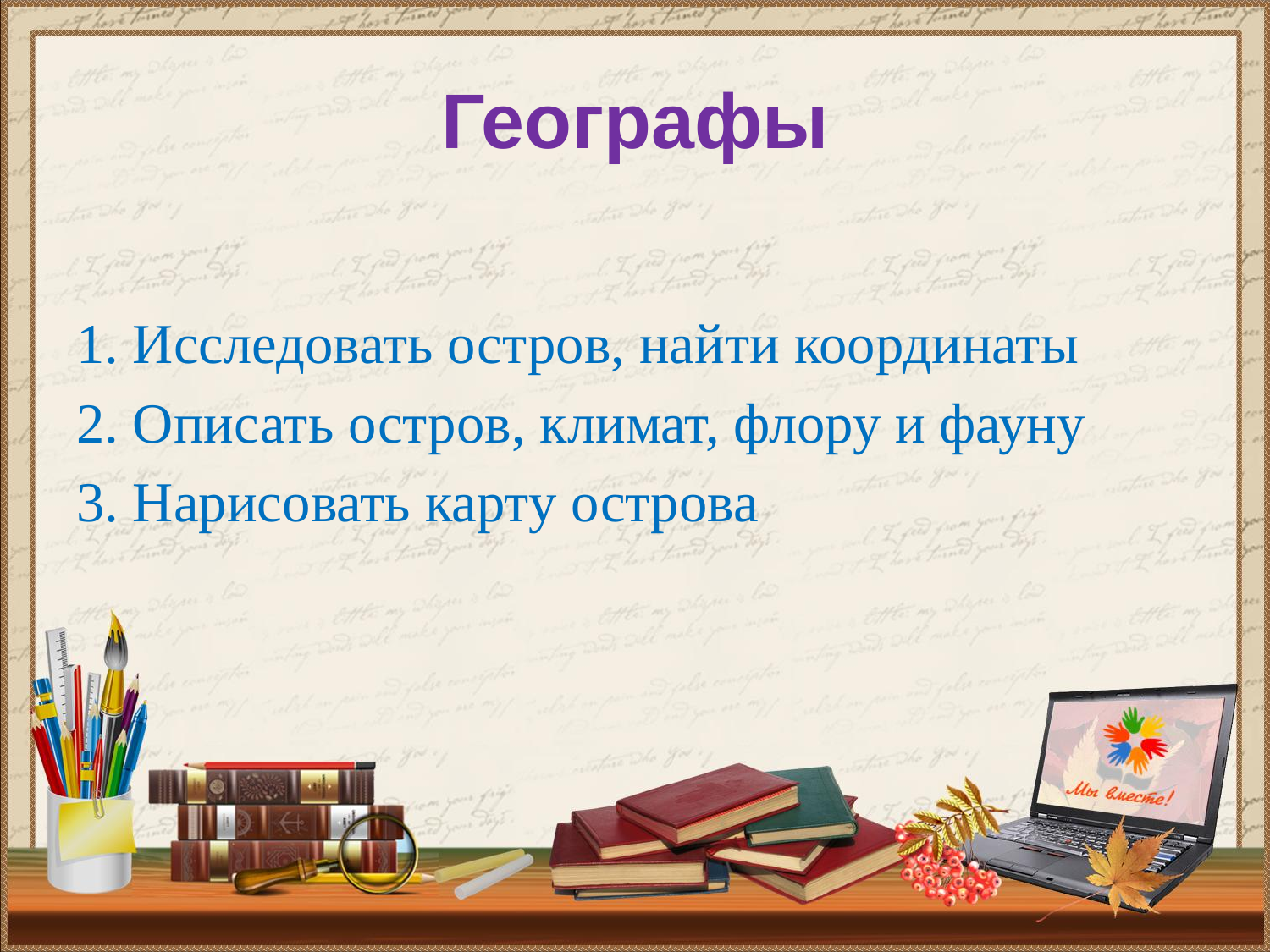

# Географы

1. Исследовать остров, найти координаты
2. Описать остров, климат, флору и фауну
3. Нарисовать карту острова